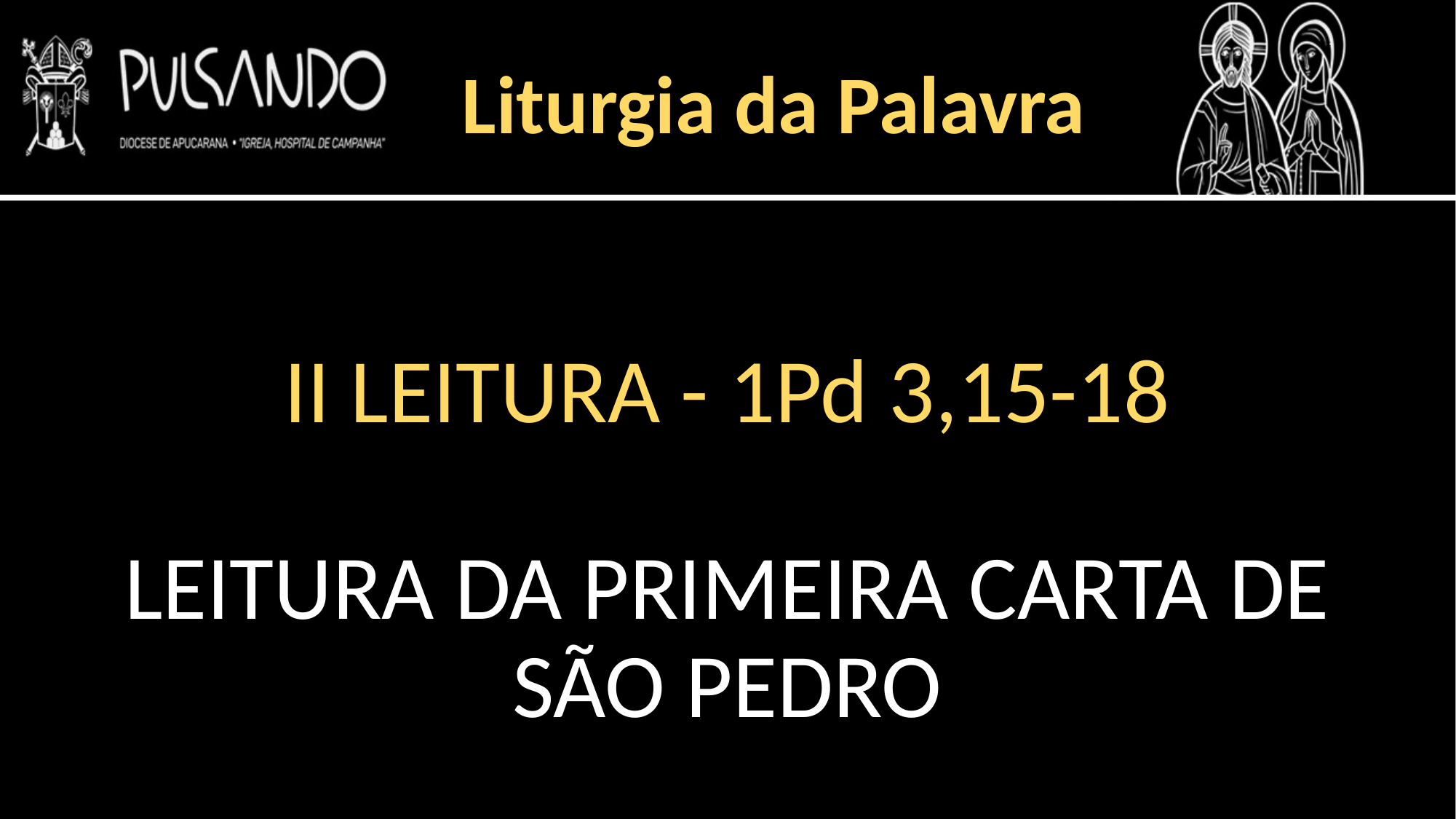

Liturgia da Palavra

II LEITURA - 1Pd 3,15-18

LEITURA DA PRIMEIRA CARTA DE SÃO PEDRO